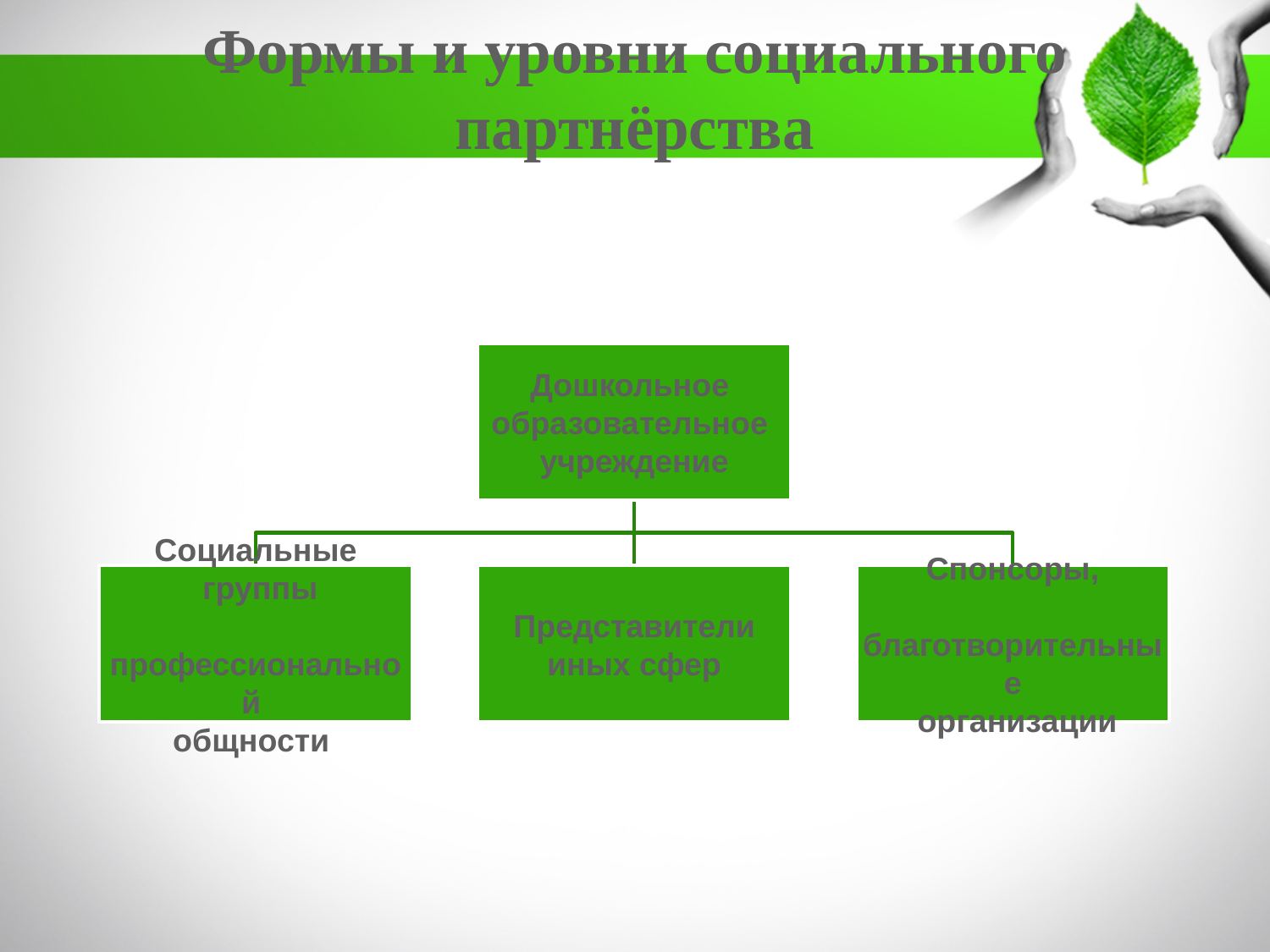

Формы и уровни социального партнёрства
Дошкольное
образовательное
учреждение
Социальные
 группы
 профессиональной
общности
Представители
 иных сфер
Спонсоры,
 благотворительные
 организации